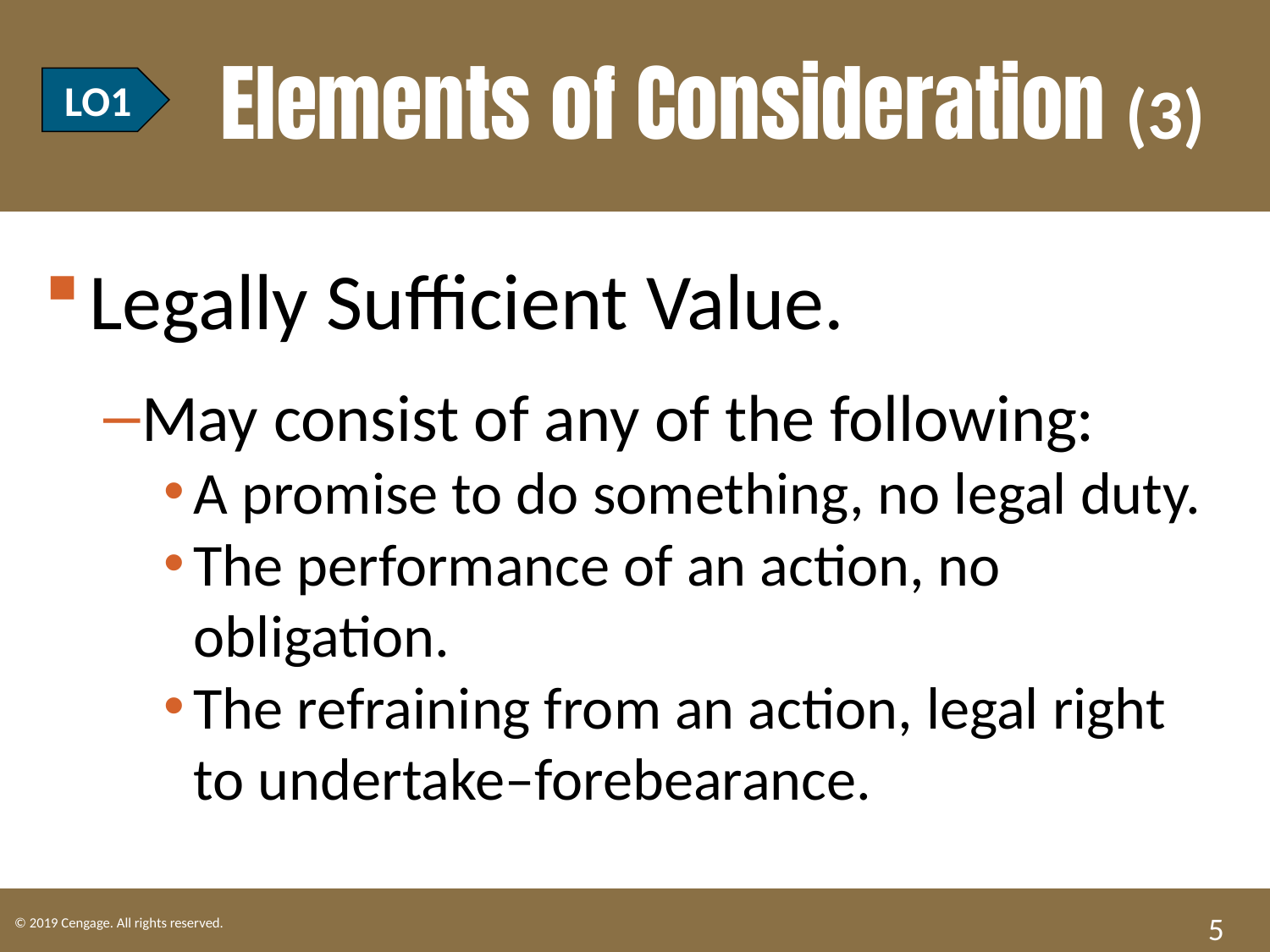

LO1                                                                                                                                                                                  Elements of Consideration (3)
LO1
Legally Sufficient Value.
May consist of any of the following:
A promise to do something, no legal duty.
The performance of an action, no obligation.
The refraining from an action, legal right to undertake–forebearance.
5